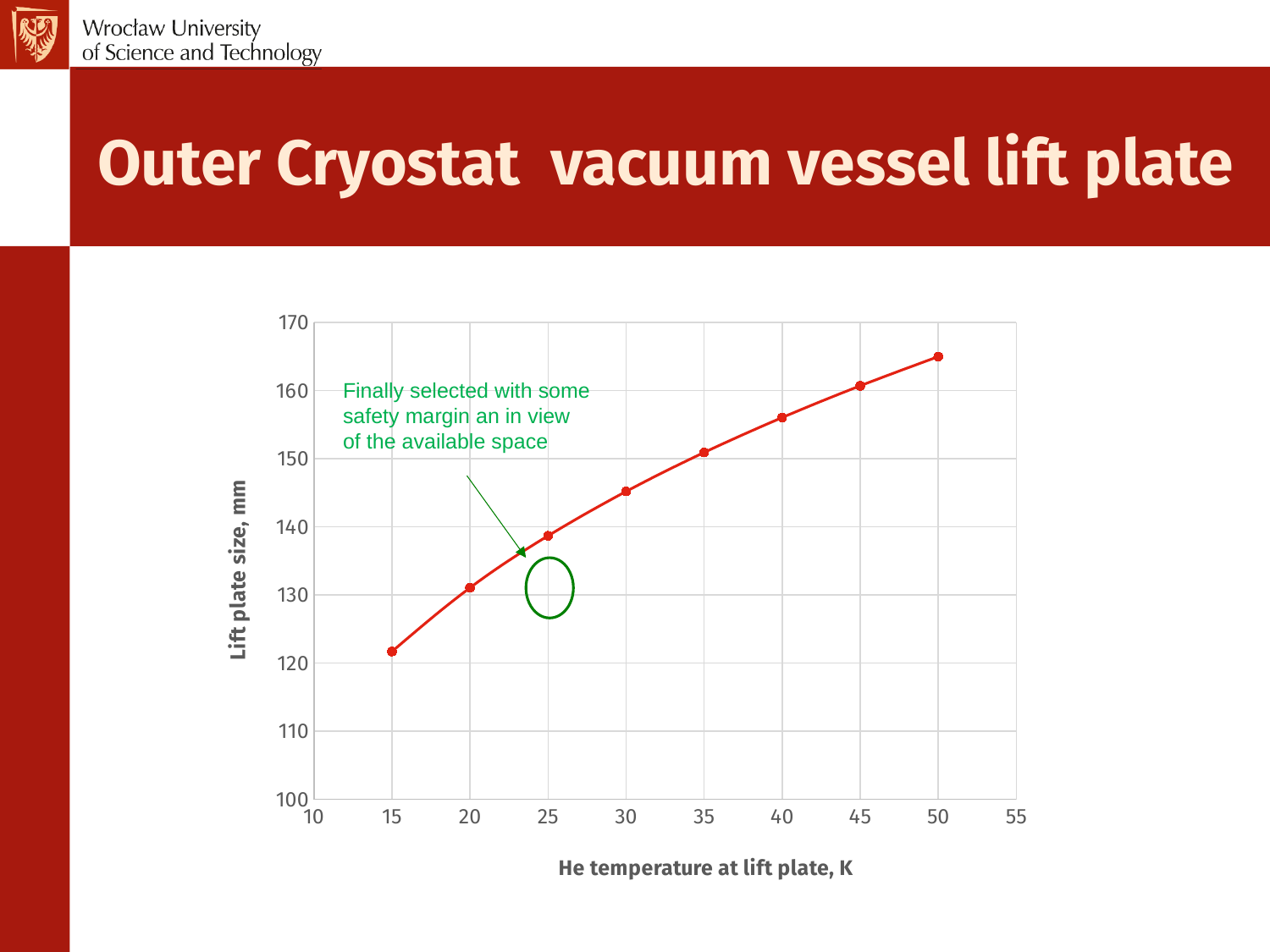

# Outer Cryostat  vacuum vessel lift plate

### Chart

| Category |  |
|---|---|
Finally selected with some safety margin an in view of the available space